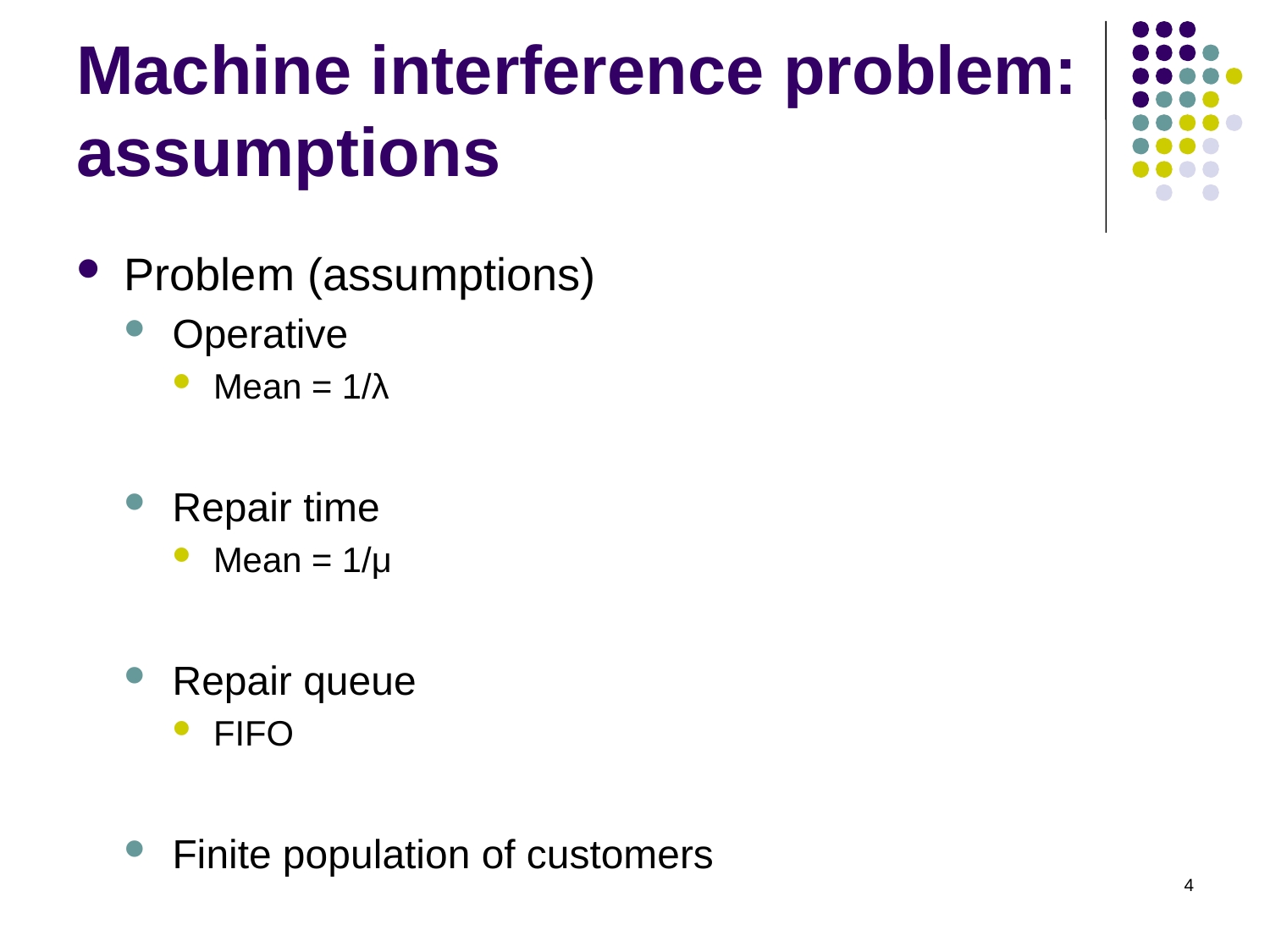

# Machine interference problem: assumptions
Problem (assumptions)
Operative
Mean = 1/λ

Repair time
Mean = 1/μ

Repair queue
FIFO

Finite population of customers
4